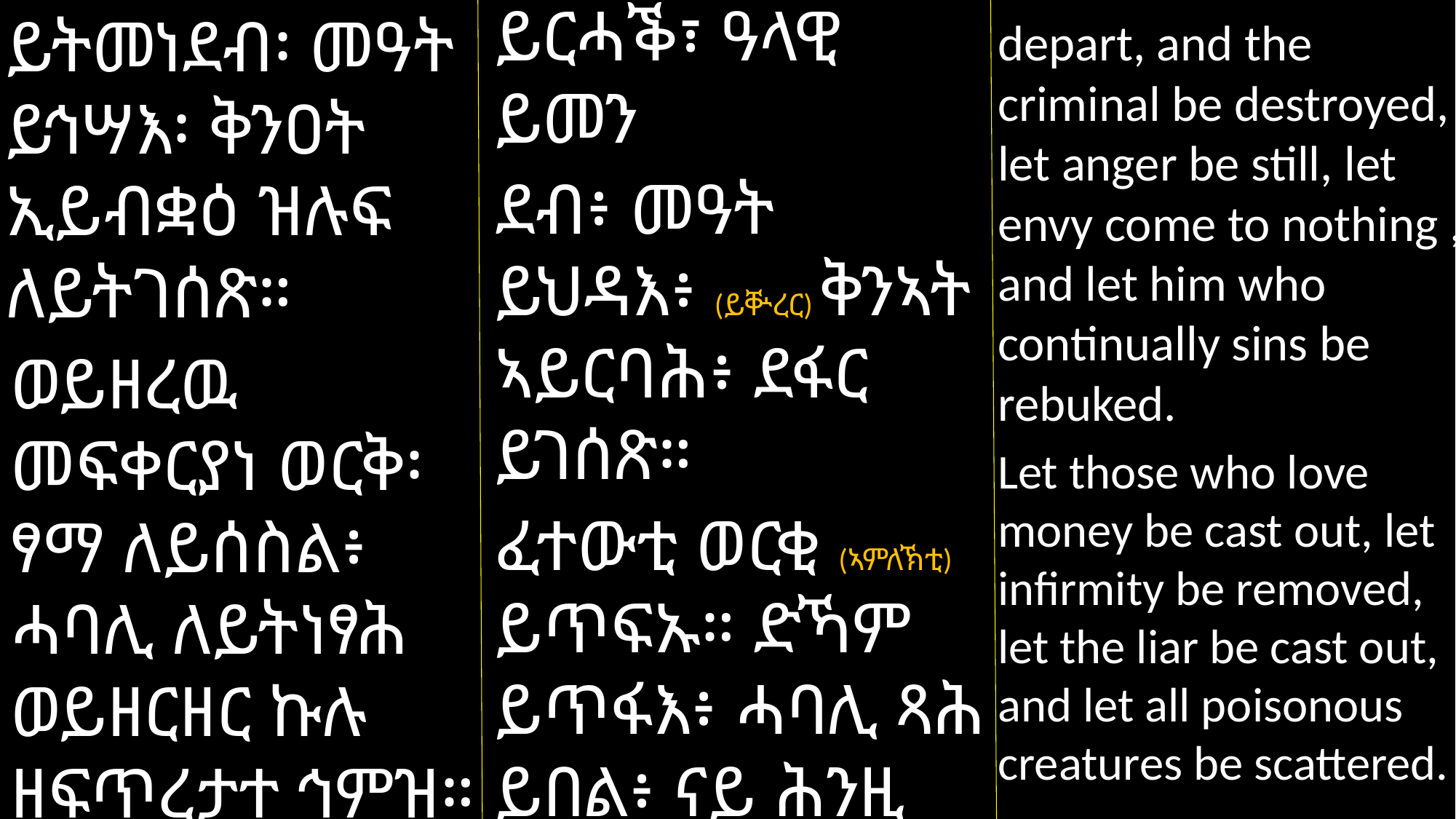

ይርሓቕ፣ ዓላዊ  ይመን
ደብ፥ መዓት ይህዳእ፥ (ይቝረር) ቅንኣት ኣይርባሕ፥ ደፋር ይገሰጽ።
ፈተውቲ ወርቂ (ኣምለኽቲ) ይጥፍኡ። ድኻም ይጥፋእ፥ ሓባሊ ጻሕ ይበል፥ ናይ ሕንዚ ባህርያት (ኃጢኣት) ዘለዎ ኵሉ ይበተን።
ይትመነደብ፡ መዓት ይኅሣእ፡ ቅንዐት ኢይብቋዕ ዝሉፍ ለይትገሰጽ።
ወይዘረዉ መፍቀርያነ ወርቅ፡ ፃማ ለይሰስል፥ ሓባሊ ለይትነፃሕ ወይዘርዘር ኩሉ ዘፍጥረታተ ኅምዝ።
depart, and the criminal be destroyed, let anger be still, let envy come to nothing , and let him who continually sins be rebuked.
Let those who love money be cast out, let infirmity be removed, let the liar be cast out, and let all poisonous creatures be scattered.